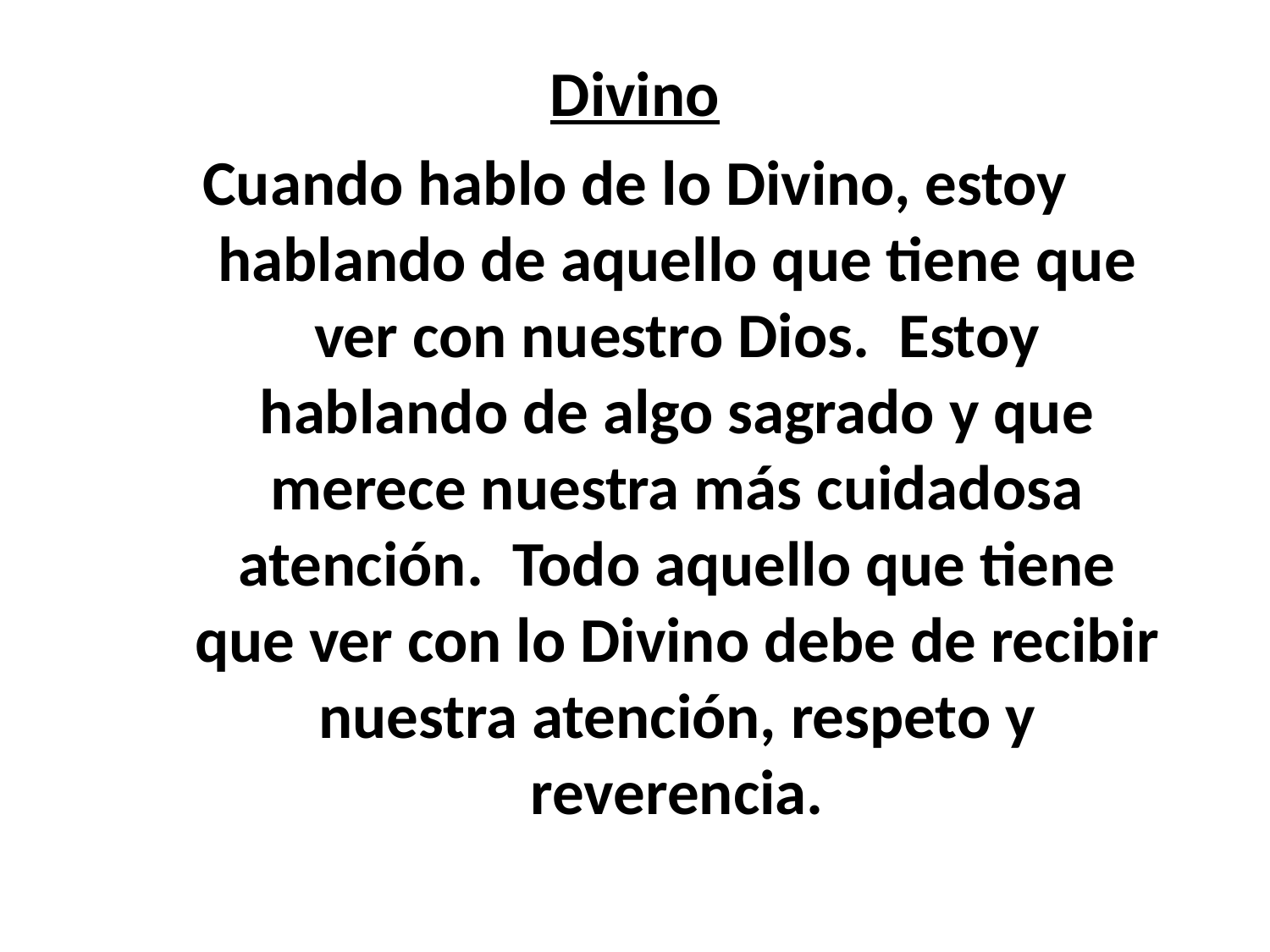

Divino
Cuando hablo de lo Divino, estoy hablando de aquello que tiene que ver con nuestro Dios.  Estoy hablando de algo sagrado y que merece nuestra más cuidadosa atención.  Todo aquello que tiene que ver con lo Divino debe de recibir nuestra atención, respeto y reverencia.